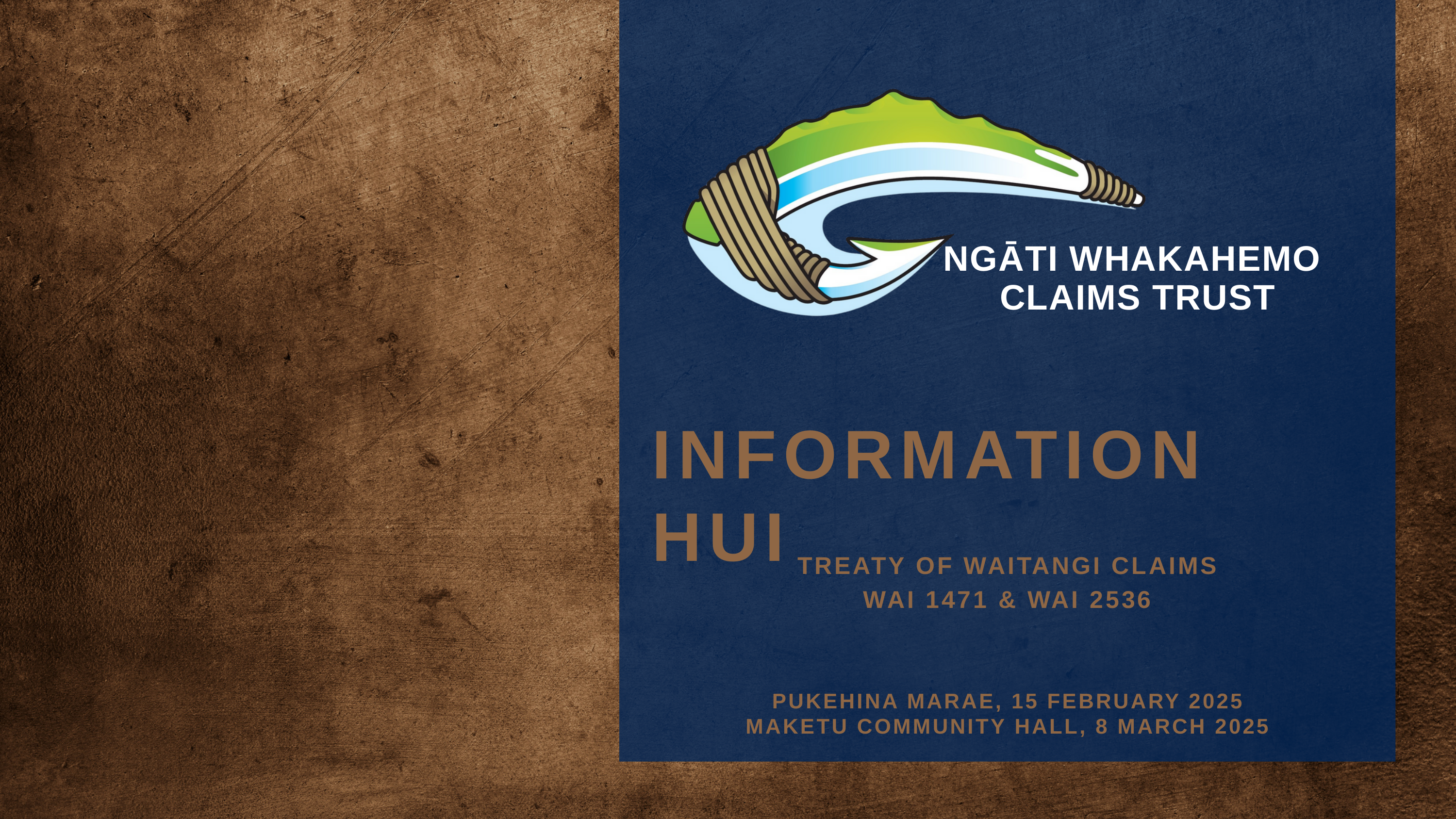

NGĀTI WHAKAHEMO
CLAIMS TRUST
INFORMATION HUI
TREATY OF WAITANGI CLAIMS
WAI 1471 & WAI 2536
PUKEHINA MARAE, 15 FEBRUARY 2025
MAKETU COMMUNITY HALL, 8 MARCH 2025